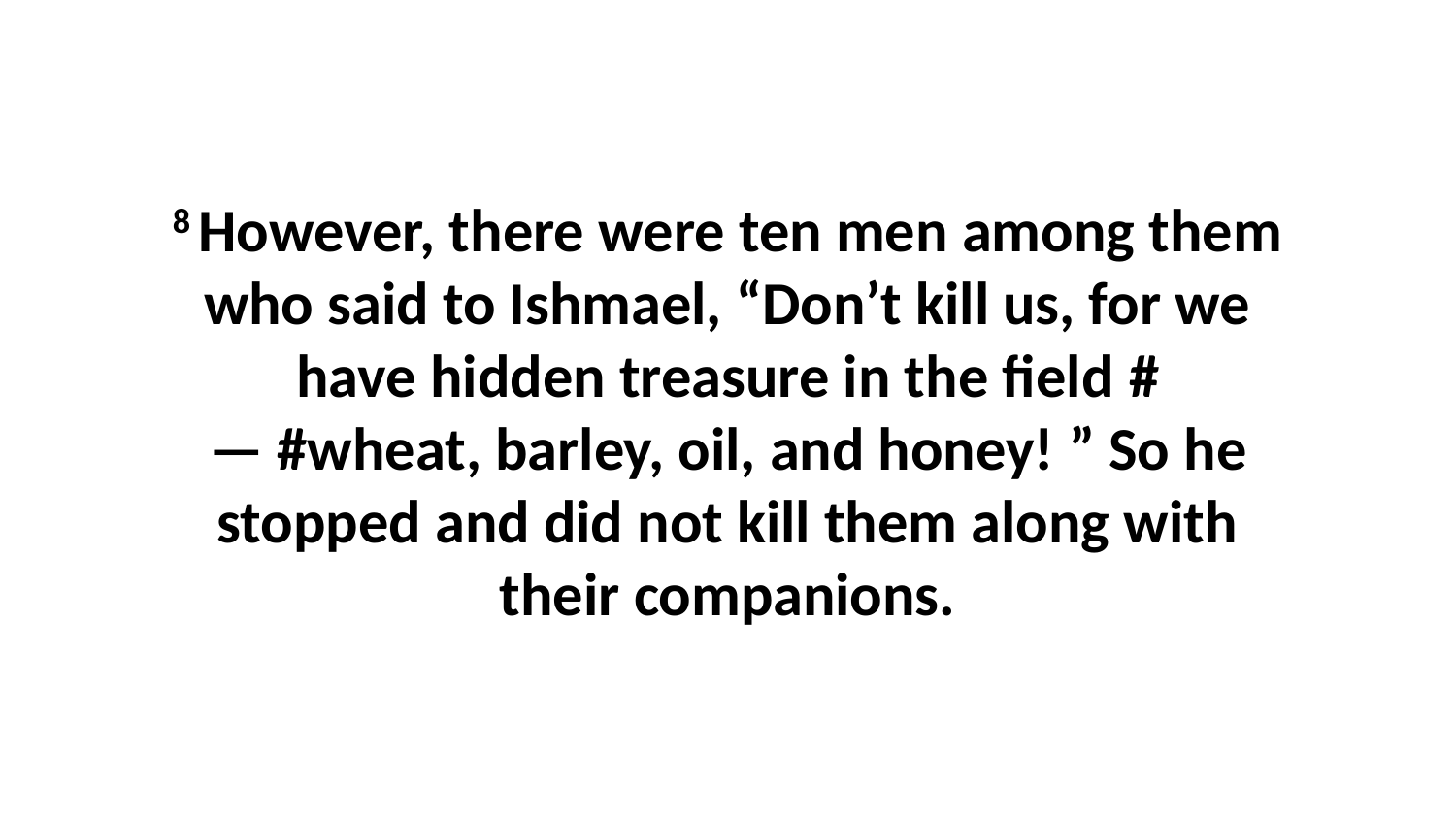

8 However, there were ten men among them who said to Ishmael, “Don’t kill us, for we have hidden treasure in the field #— #wheat, barley, oil, and honey! ” So he stopped and did not kill them along with their companions.